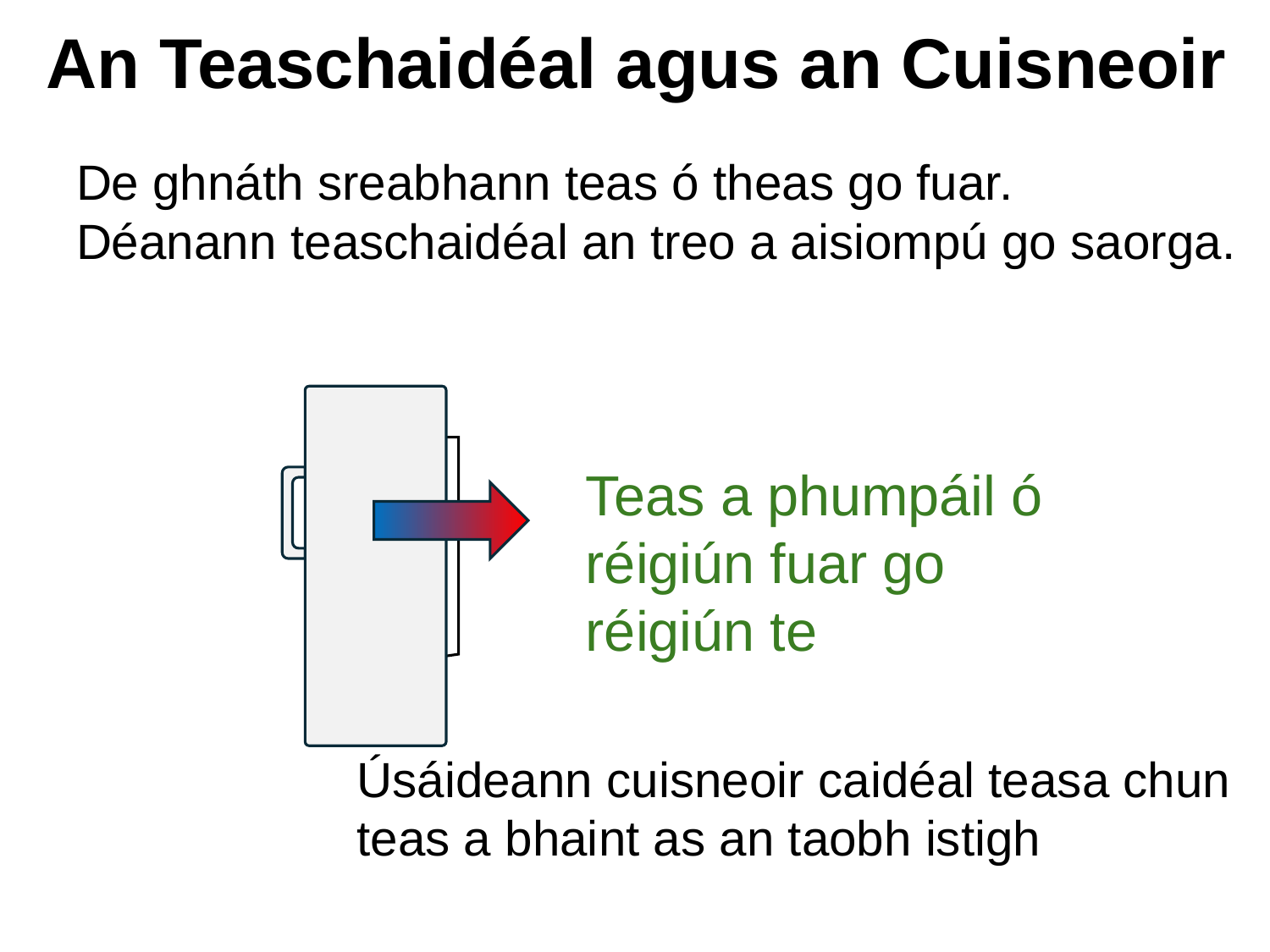

# An Teaschaidéal agus an Cuisneoir
De ghnáth sreabhann teas ó theas go fuar.
Déanann teaschaidéal an treo a aisiompú go saorga.

Teas a phumpáil ó réigiún fuar go réigiún te

Úsáideann cuisneoir caidéal teasa chun teas a bhaint as an taobh istigh